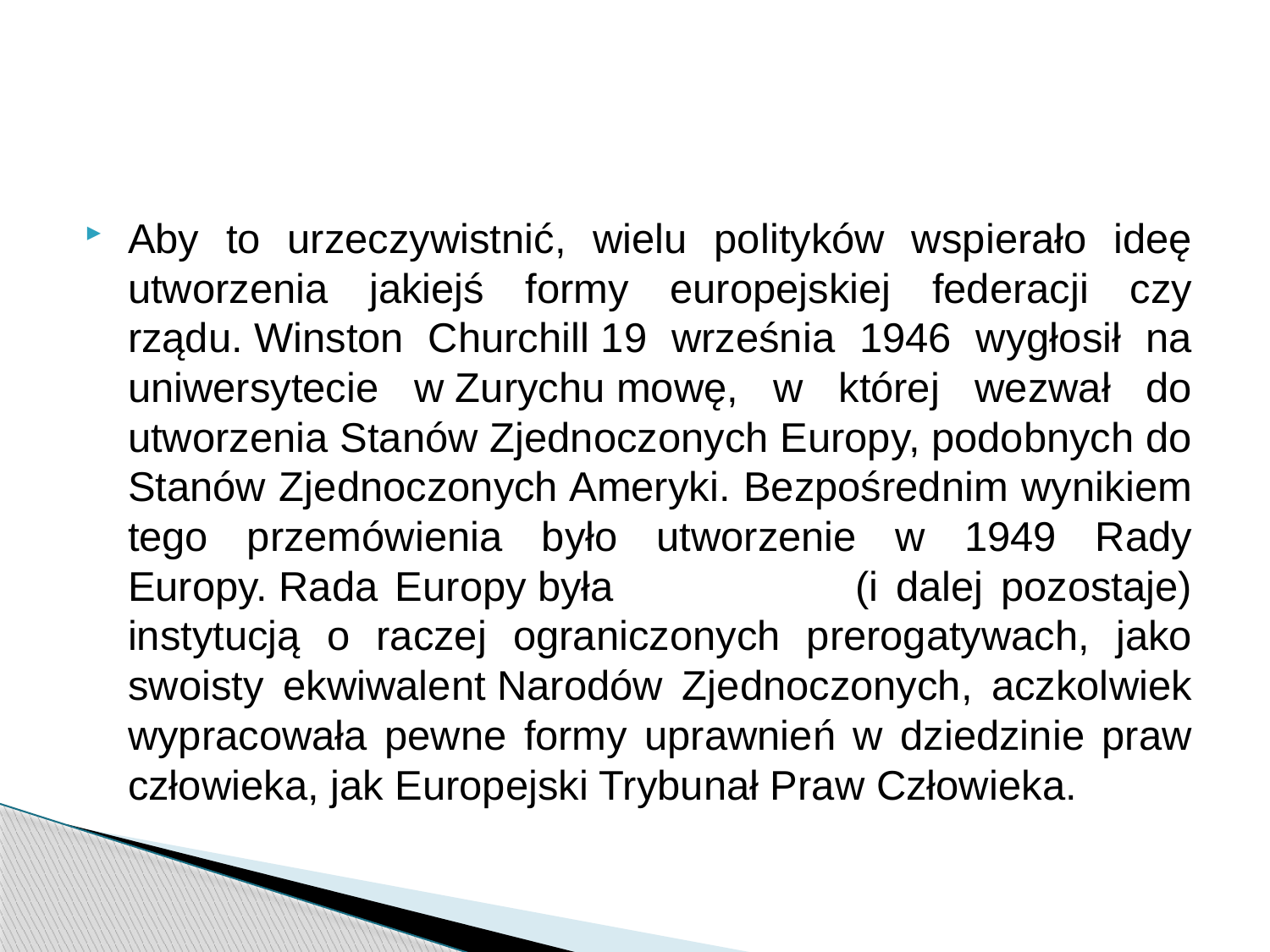

Aby to urzeczywistnić, wielu polityków wspierało ideę utworzenia jakiejś formy europejskiej federacji czy rządu. Winston Churchill 19 września 1946 wygłosił na uniwersytecie w Zurychu mowę, w której wezwał do utworzenia Stanów Zjednoczonych Europy, podobnych do Stanów Zjednoczonych Ameryki. Bezpośrednim wynikiem tego przemówienia było utworzenie w 1949 Rady Europy. Rada Europy była              (i dalej pozostaje) instytucją o raczej ograniczonych prerogatywach, jako swoisty ekwiwalent Narodów Zjednoczonych, aczkolwiek wypracowała pewne formy uprawnień w dziedzinie praw człowieka, jak Europejski Trybunał Praw Człowieka.